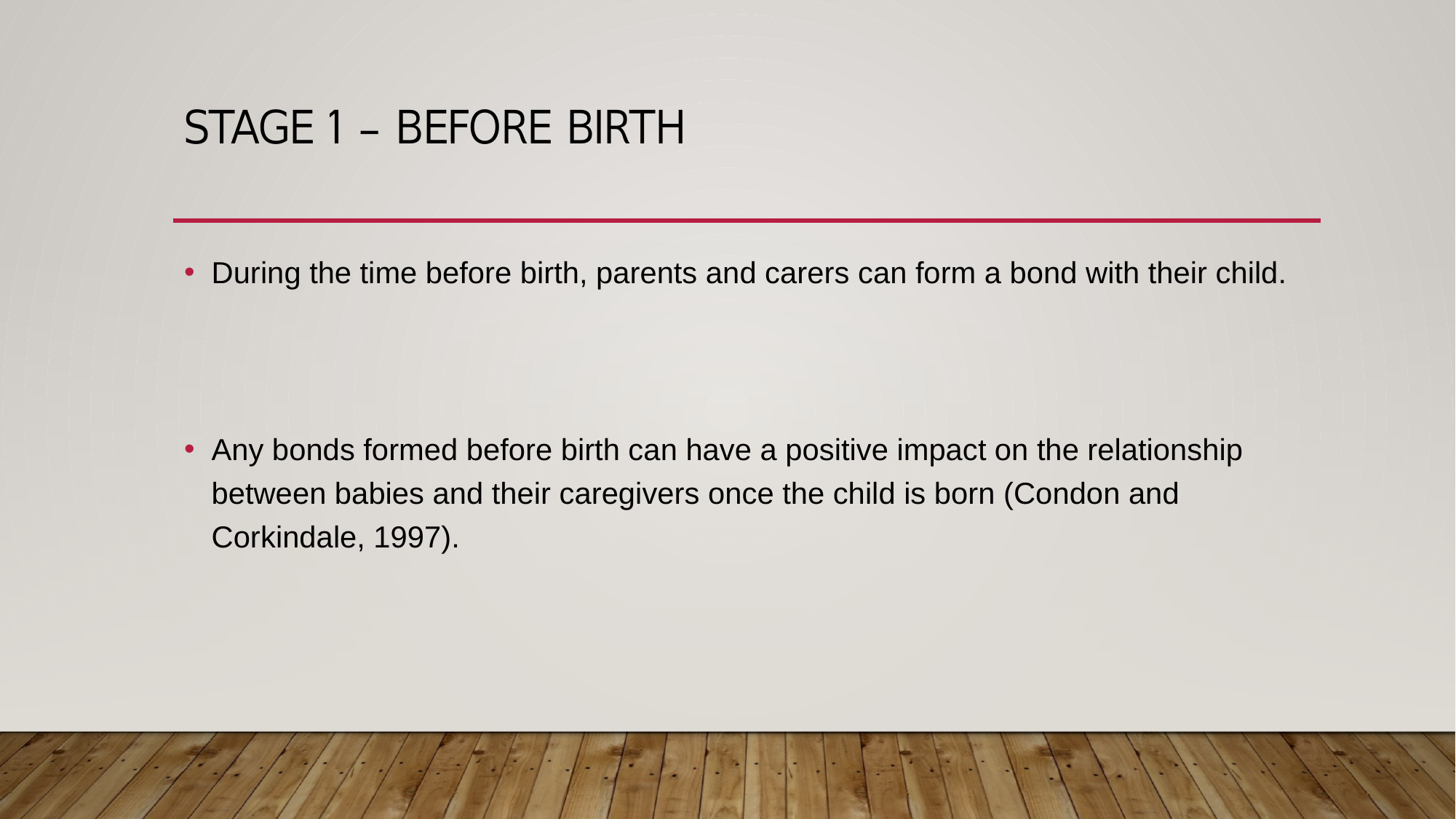

# Stage 1 – before birth
During the time before birth, parents and carers can form a bond with their child.

Any bonds formed before birth can have a positive impact on the relationship between babies and their caregivers once the child is born (Condon and Corkindale, 1997).